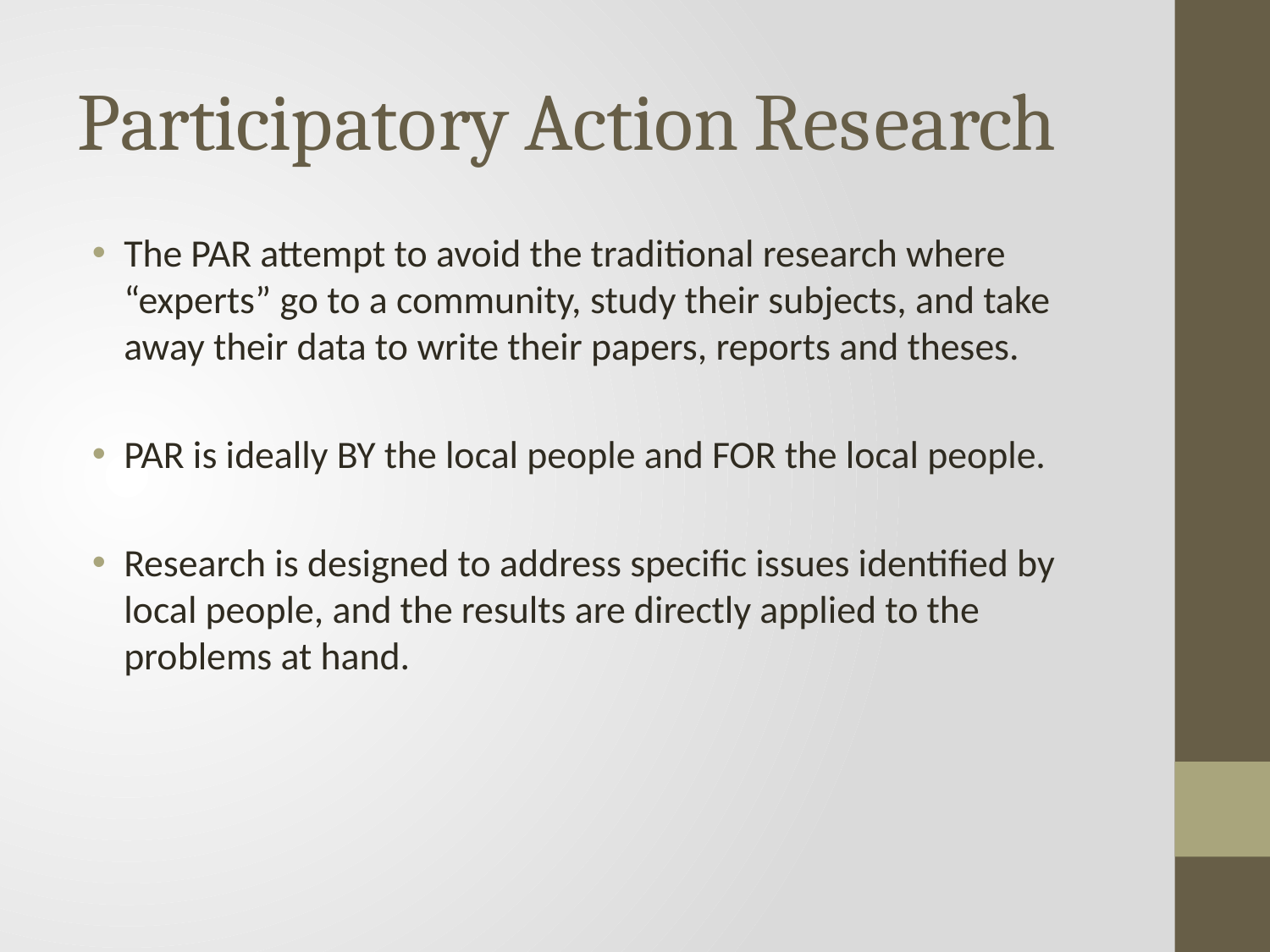

# Participatory Action Research
The PAR attempt to avoid the traditional research where “experts” go to a community, study their subjects, and take away their data to write their papers, reports and theses.

PAR is ideally BY the local people and FOR the local people.

Research is designed to address specific issues identified by local people, and the results are directly applied to the problems at hand.